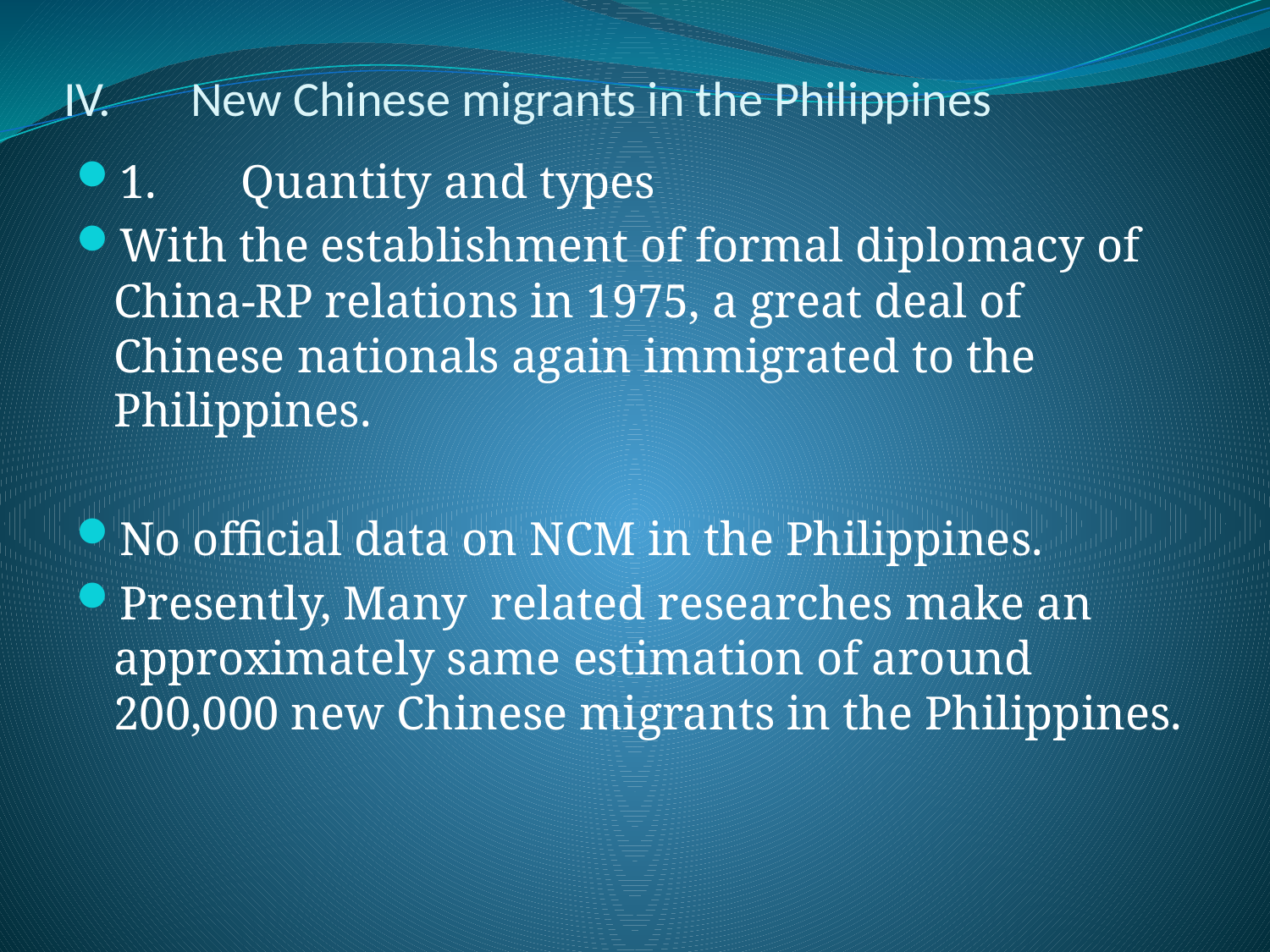

# IV.	New Chinese migrants in the Philippines
1.	Quantity and types
With the establishment of formal diplomacy of China-RP relations in 1975, a great deal of Chinese nationals again immigrated to the Philippines.

No official data on NCM in the Philippines.
Presently, Many  related researches make an approximately same estimation of around 200,000 new Chinese migrants in the Philippines.